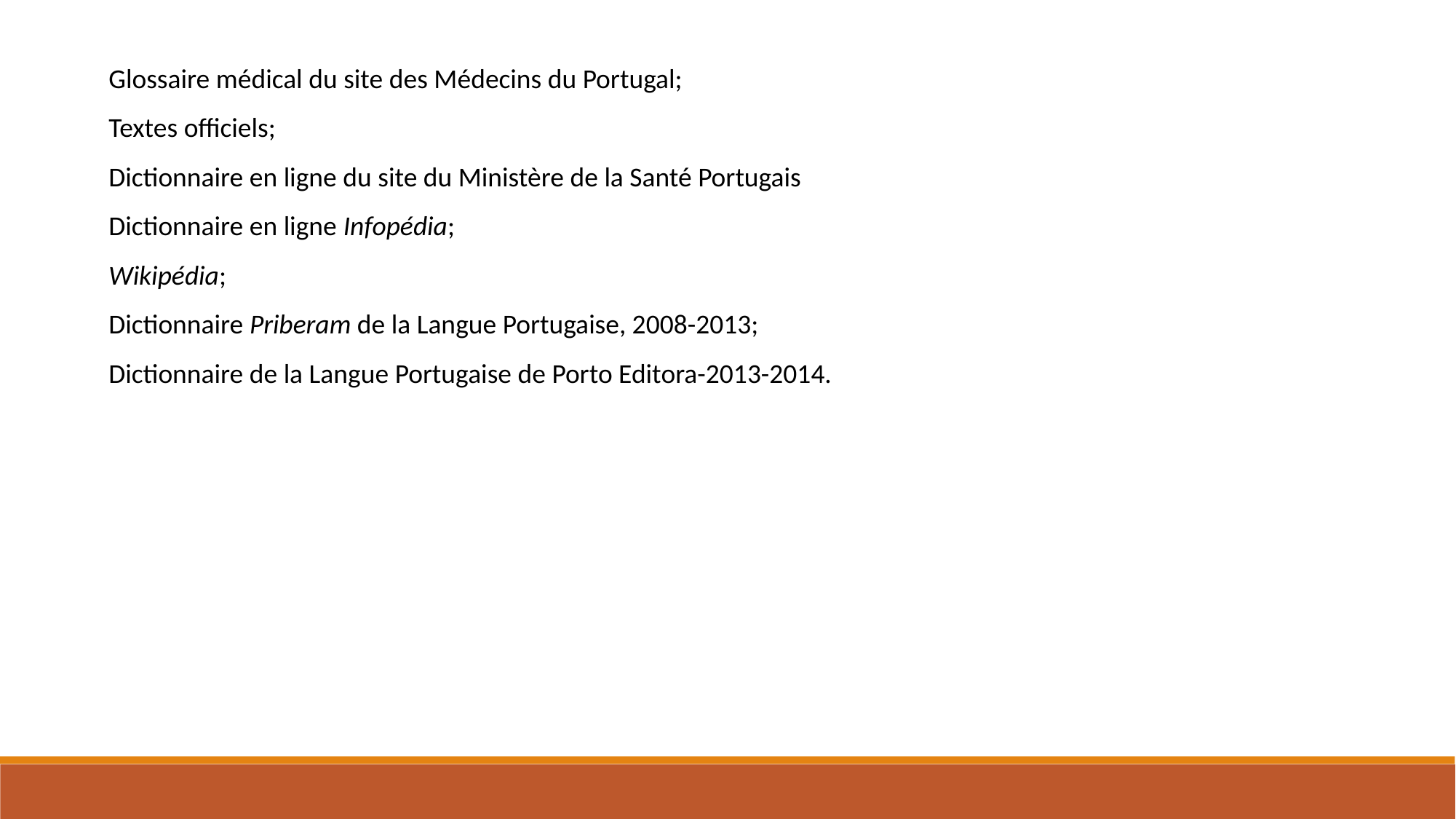

Glossaire médical du site des Médecins du Portugal;
Textes officiels;
Dictionnaire en ligne du site du Ministère de la Santé Portugais
Dictionnaire en ligne Infopédia;
Wikipédia;
Dictionnaire Priberam de la Langue Portugaise, 2008-2013;
Dictionnaire de la Langue Portugaise de Porto Editora-2013-2014.